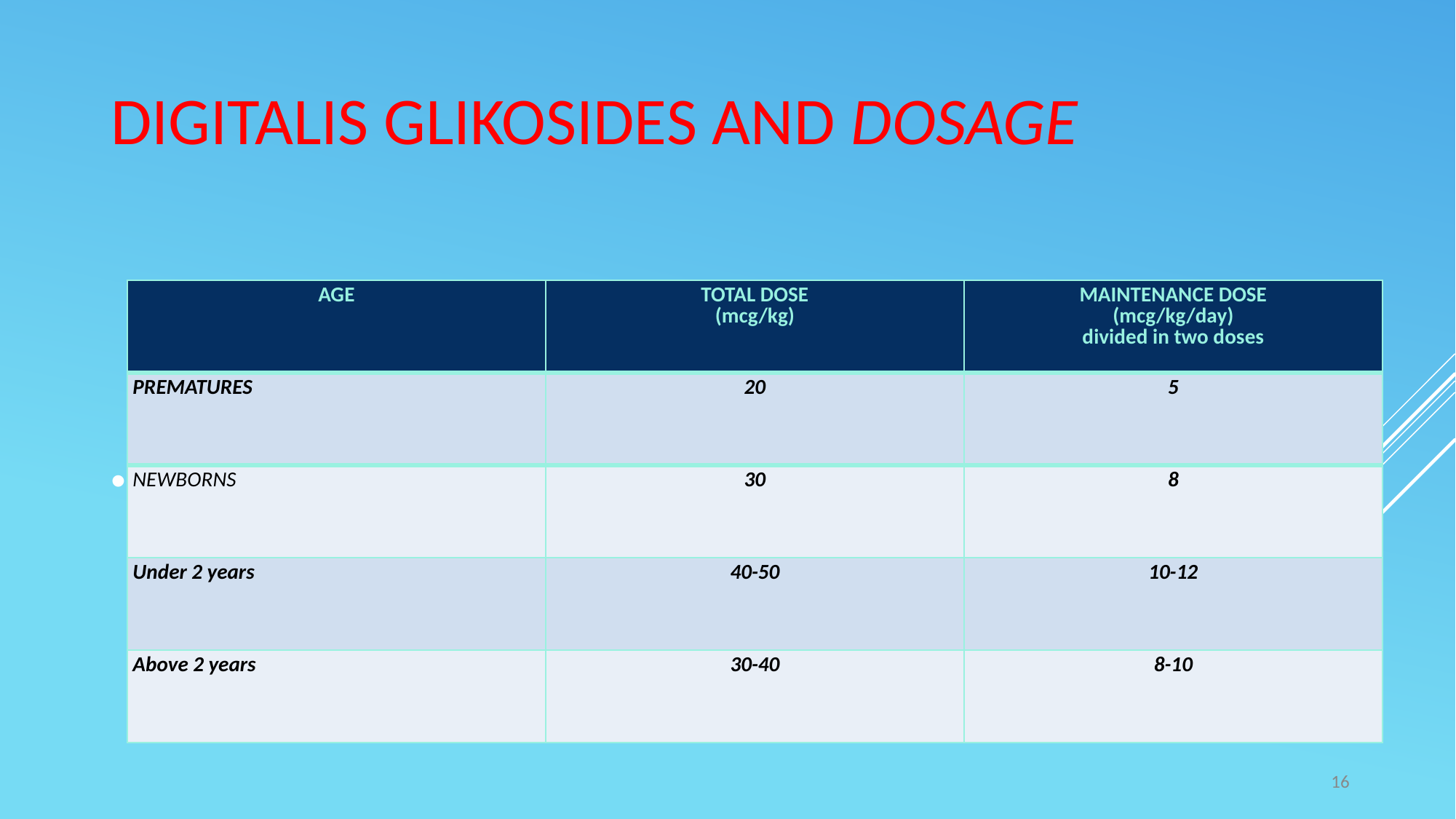

# DIGITALIS GLIKOSIDES and dosage
Digoxin is the most commonly used preparation
| AGE | TOTAL DOSE (mcg/kg) | MAINTENANCE DOSE (mcg/kg/day) divided in two doses |
| --- | --- | --- |
| PREMATURES | 20 | 5 |
| NEWBORNS | 30 | 8 |
| Under 2 years | 40-50 | 10-12 |
| Above 2 years | 30-40 | 8-10 |
16